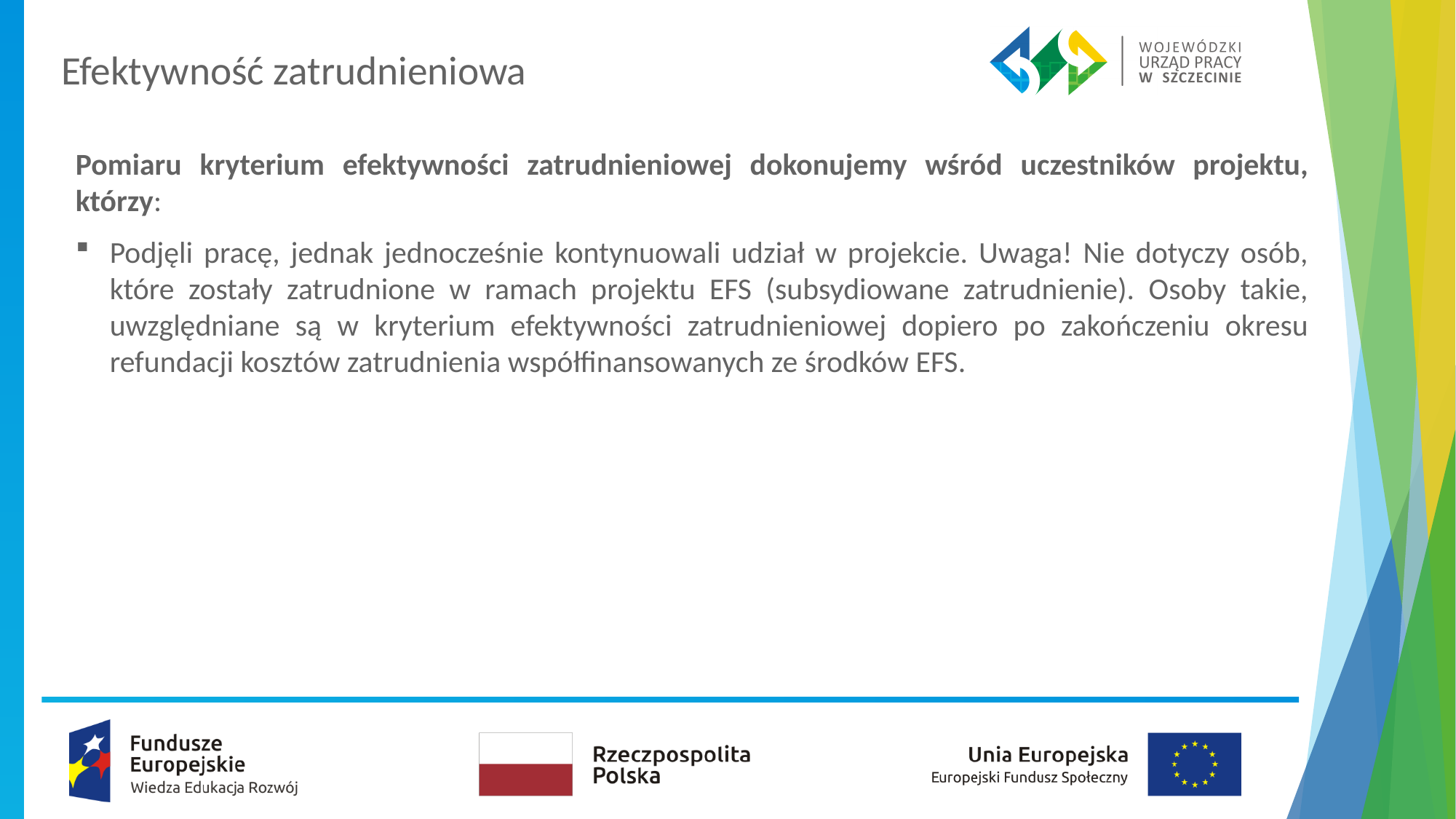

# Efektywność zatrudnieniowa
Pomiaru kryterium efektywności zatrudnieniowej dokonujemy wśród uczestników projektu, którzy:
Podjęli pracę, jednak jednocześnie kontynuowali udział w projekcie. Uwaga! Nie dotyczy osób, które zostały zatrudnione w ramach projektu EFS (subsydiowane zatrudnienie). Osoby takie, uwzględniane są w kryterium efektywności zatrudnieniowej dopiero po zakończeniu okresu refundacji kosztów zatrudnienia współfinansowanych ze środków EFS.